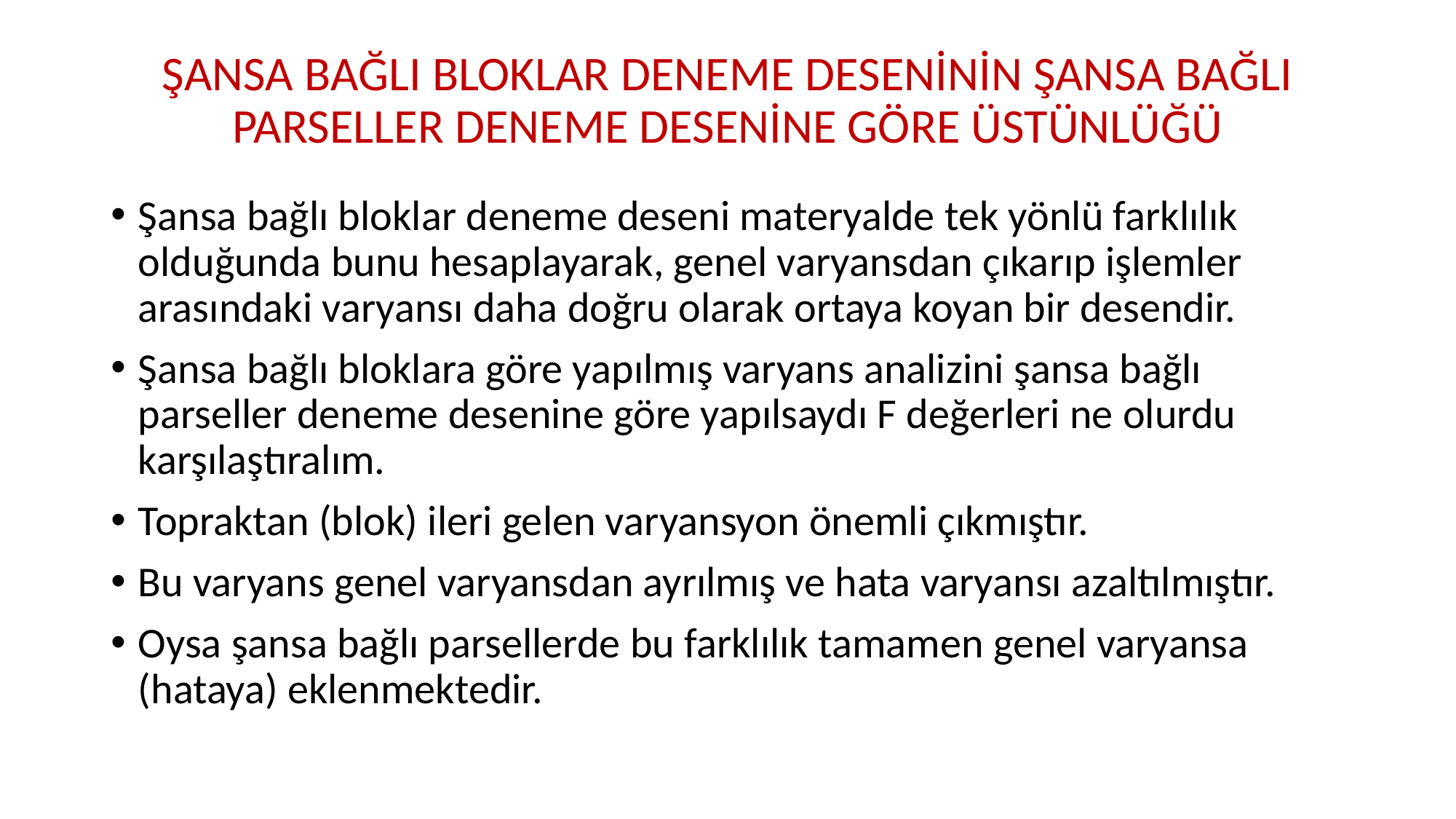

# ŞANSA BAĞLI BLOKLAR DENEME DESENİNİN ŞANSA BAĞLI PARSELLER DENEME DESENİNE GÖRE ÜSTÜNLÜĞÜ
Şansa bağlı bloklar deneme deseni materyalde tek yönlü farklılık olduğunda bunu hesaplayarak, genel varyansdan çıkarıp işlemler arasındaki varyansı daha doğru olarak ortaya koyan bir desendir.
Şansa bağlı bloklara göre yapılmış varyans analizini şansa bağlı parseller deneme desenine göre yapılsaydı F değerleri ne olurdu karşılaştıralım.
Topraktan (blok) ileri gelen varyansyon önemli çıkmıştır.
Bu varyans genel varyansdan ayrılmış ve hata varyansı azaltılmıştır.
Oysa şansa bağlı parsellerde bu farklılık tamamen genel varyansa (hataya) eklenmektedir.